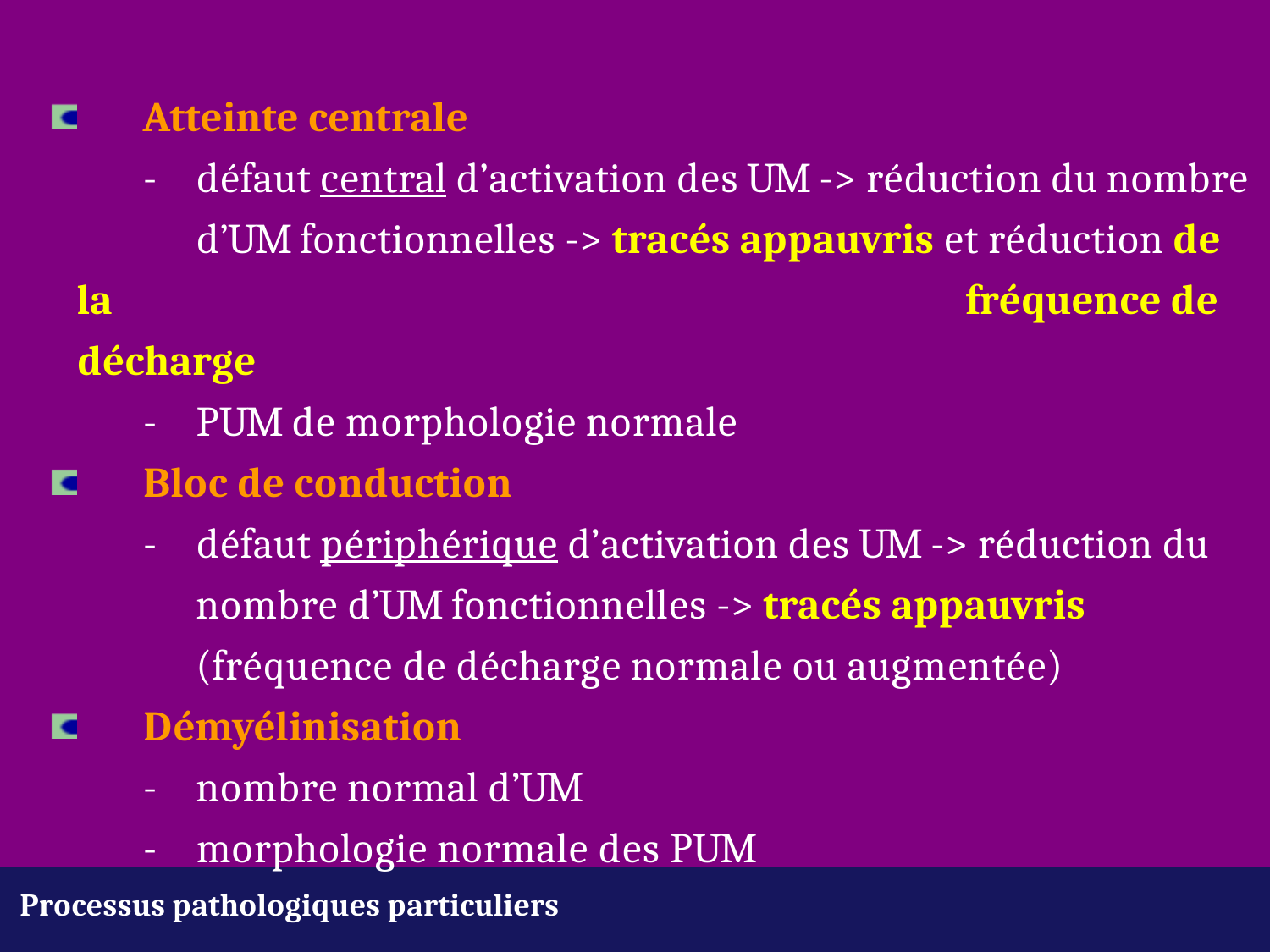

Atteinte centrale
	- 	défaut central d’activation des UM -> réduction du nombre 		d’UM fonctionnelles -> tracés appauvris et réduction de la 		 		fréquence de décharge
	-	PUM de morphologie normale
 	Bloc de conduction
	-	défaut périphérique d’activation des UM -> réduction du 			nombre d’UM fonctionnelles -> tracés appauvris
		(fréquence de décharge normale ou augmentée)
 	Démyélinisation
	-	nombre normal d’UM
	-	morphologie normale des PUM
Processus pathologiques particuliers